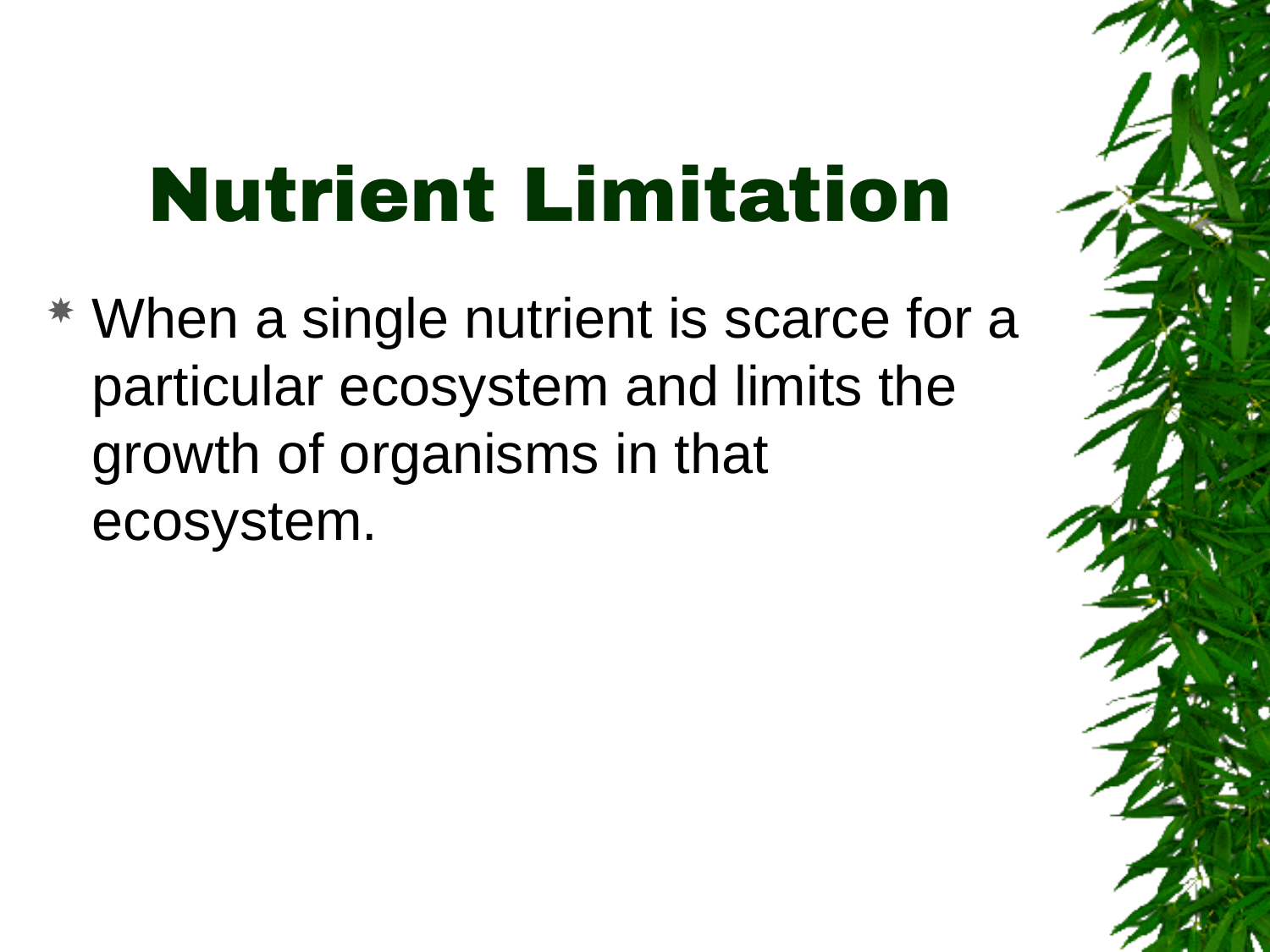

# Nutrient Limitation
When a single nutrient is scarce for a particular ecosystem and limits the growth of organisms in that ecosystem.